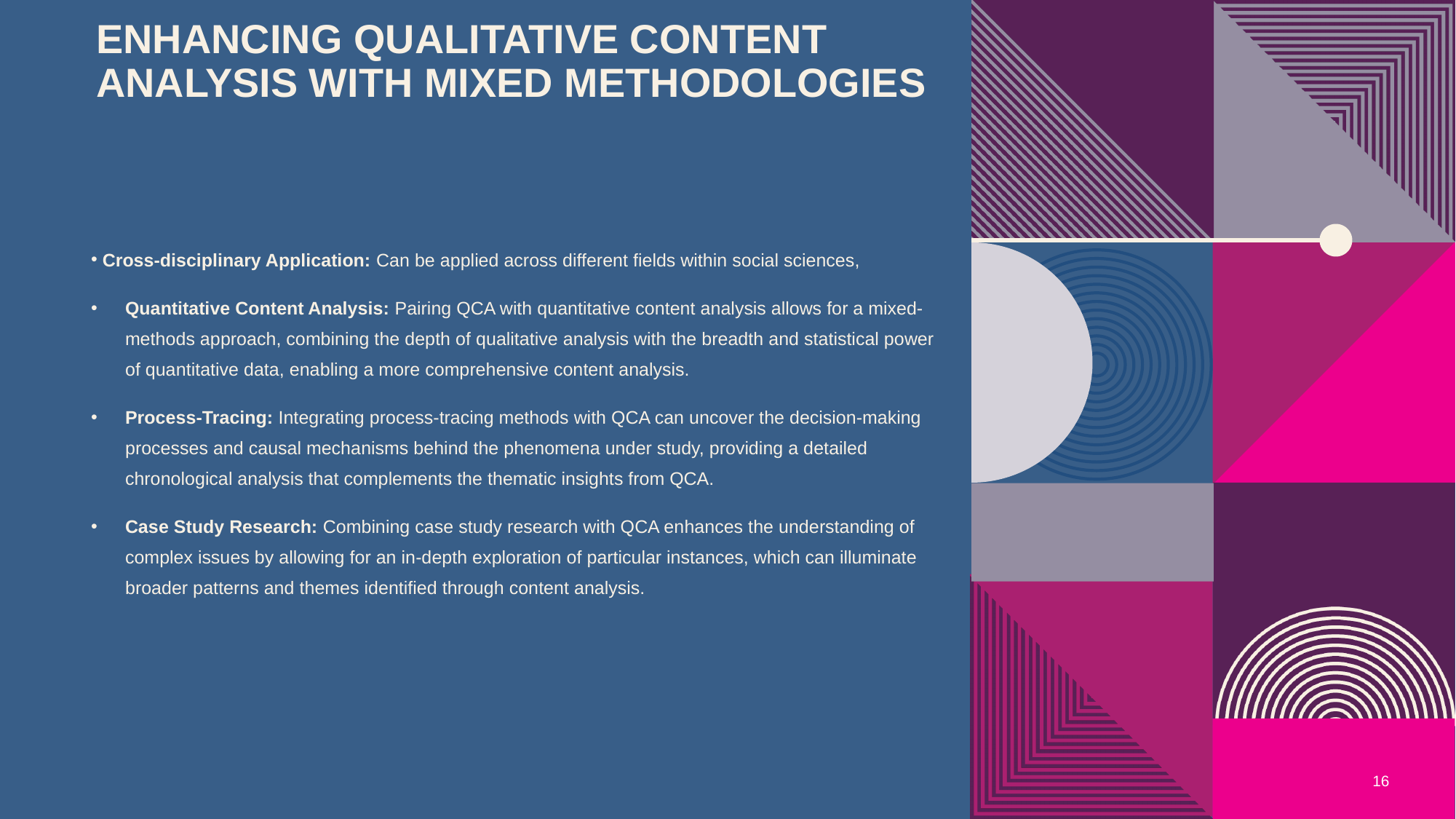

# Enhancing Qualitative Content Analysis with Mixed Methodologies

 Cross-disciplinary Application: Can be applied across different fields within social sciences,
Quantitative Content Analysis: Pairing QCA with quantitative content analysis allows for a mixed-methods approach, combining the depth of qualitative analysis with the breadth and statistical power of quantitative data, enabling a more comprehensive content analysis.
Process-Tracing: Integrating process-tracing methods with QCA can uncover the decision-making processes and causal mechanisms behind the phenomena under study, providing a detailed chronological analysis that complements the thematic insights from QCA.
Case Study Research: Combining case study research with QCA enhances the understanding of complex issues by allowing for an in-depth exploration of particular instances, which can illuminate broader patterns and themes identified through content analysis.

16